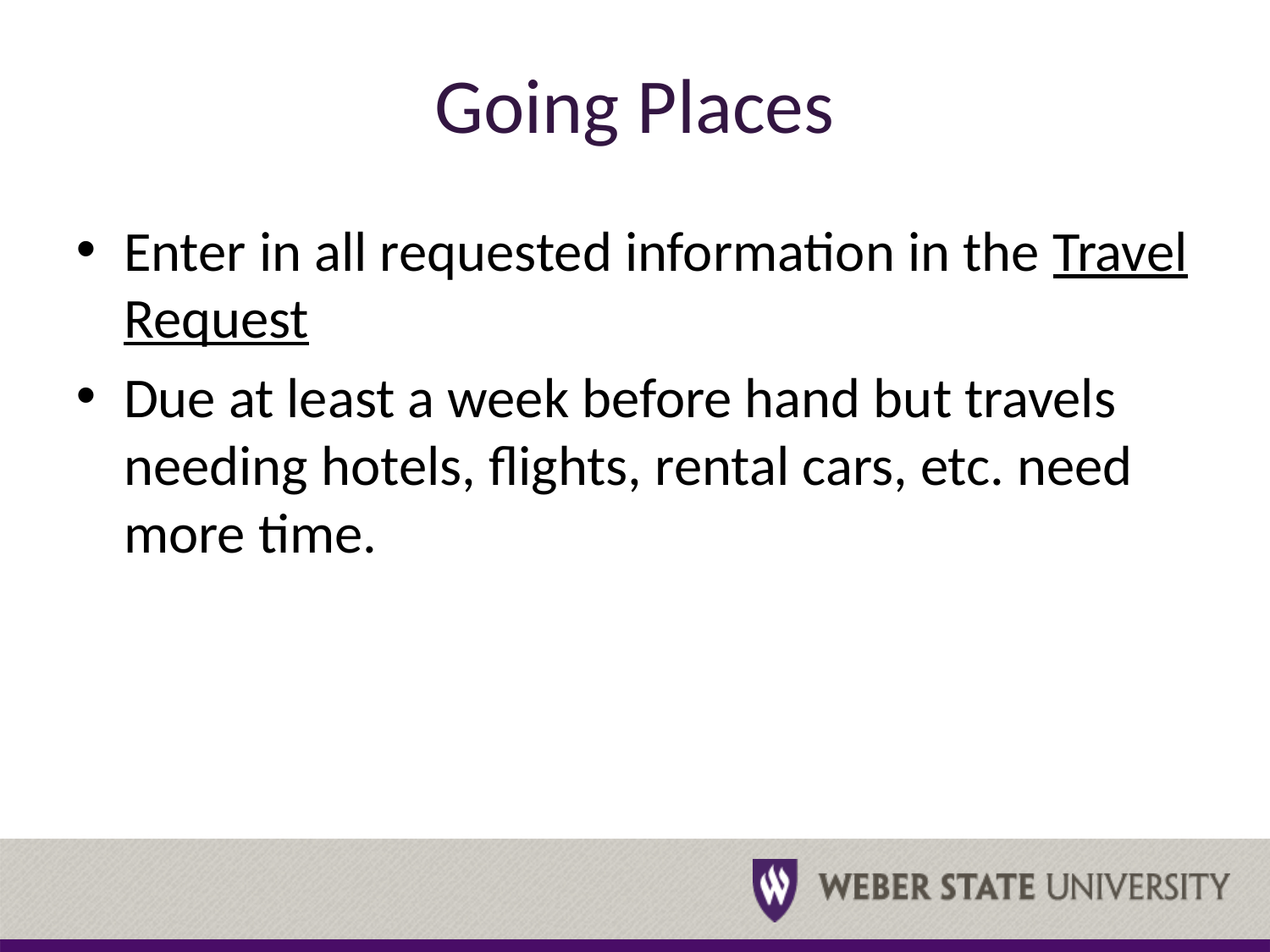

# Going Places
Enter in all requested information in the Travel Request
Due at least a week before hand but travels needing hotels, flights, rental cars, etc. need more time.